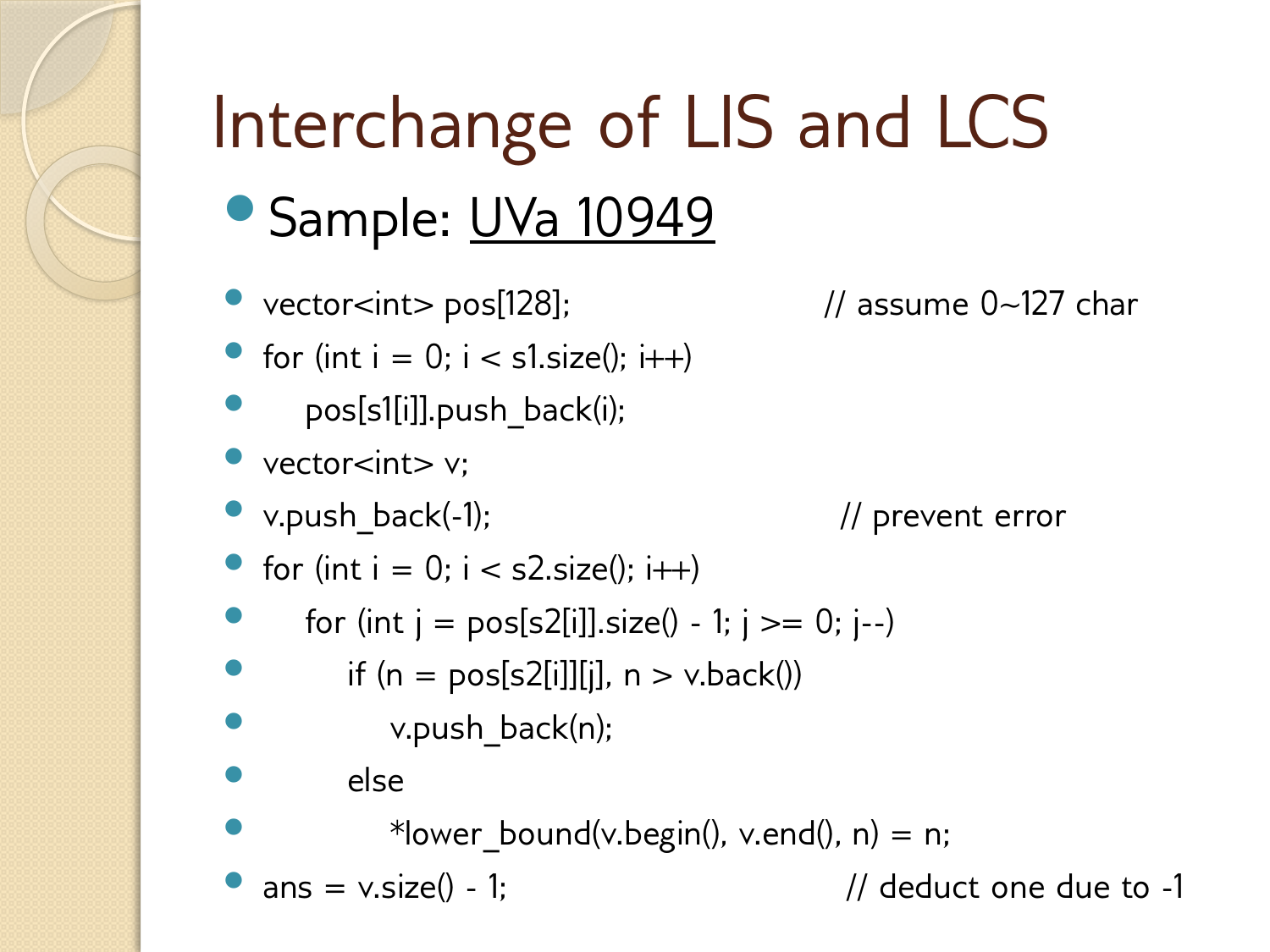

# Interchange of LIS and LCS
Sample: UVa 10949

vector<int> pos[128];                        // assume 0~127 char
for (int i = 0; i < s1.size(); i++)
    pos[s1[i]].push_back(i);
vector<int> v;
v.push_back(-1);                                 // prevent error
for (int i = 0; i < s2.size(); i++)
    for (int j = pos[s2[i]].size() - 1; j >= 0; j--)
        if (n = pos[s2[i]][j], n > v.back())
            v.push_back(n);
        else
            *lower_bound(v.begin(), v.end(), n) = n;
ans = v.size() - 1;                                // deduct one due to -1